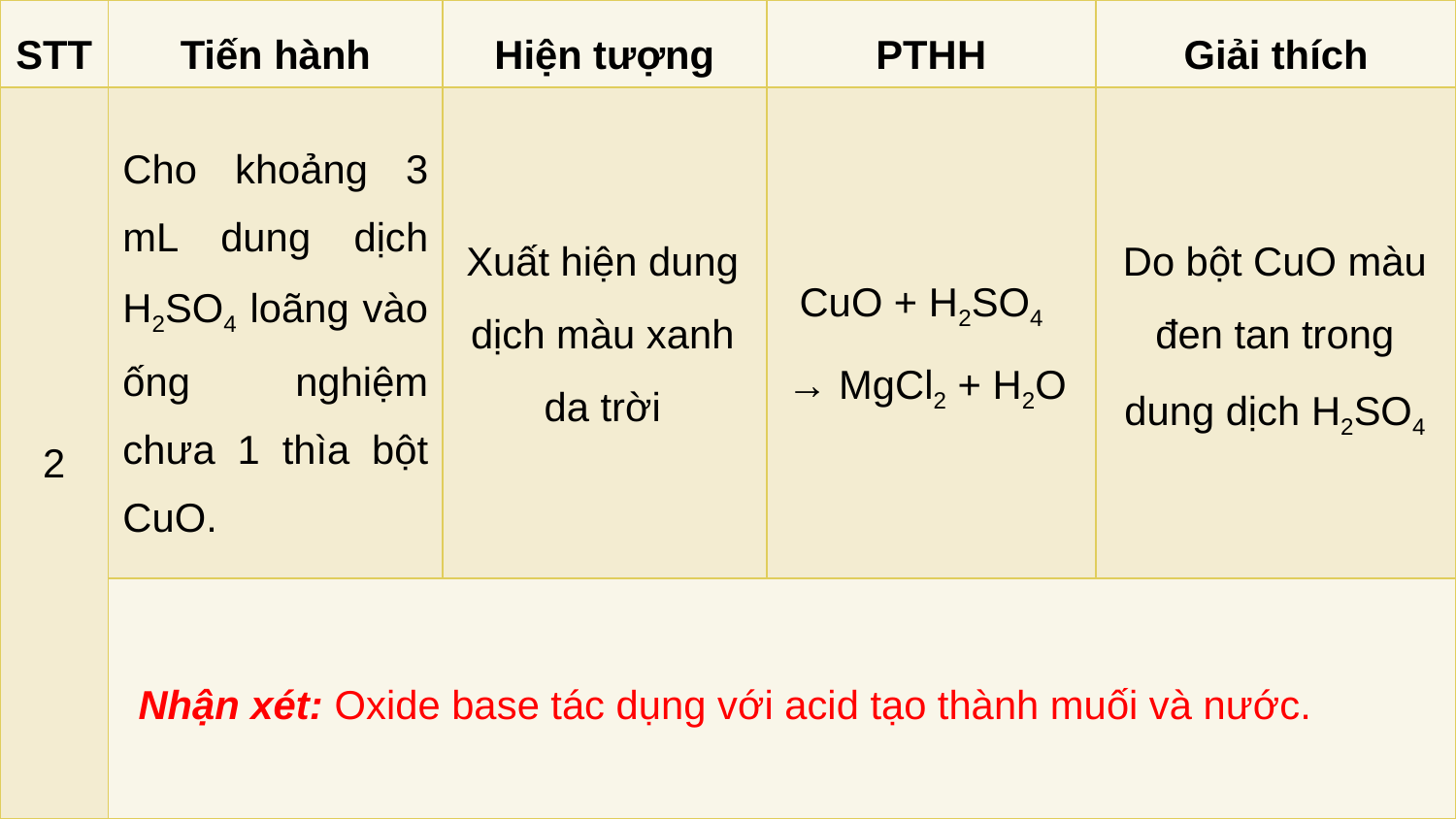

| STT | Tiến hành | Hiện tượng | PTHH | Giải thích |
| --- | --- | --- | --- | --- |
| 2 | Cho khoảng 3 mL dung dịch H2SO4 loãng vào ống nghiệm chưa 1 thìa bột CuO. |  |  |  |
|  |  |  |  |  |
Do bột CuO màu đen tan trong dung dịch H2SO4
Xuất hiện dung dịch màu xanh da trời
CuO + H2SO4
→ MgCl2 + H2O
Nhận xét: Oxide base tác dụng với acid tạo thành muối và nước.